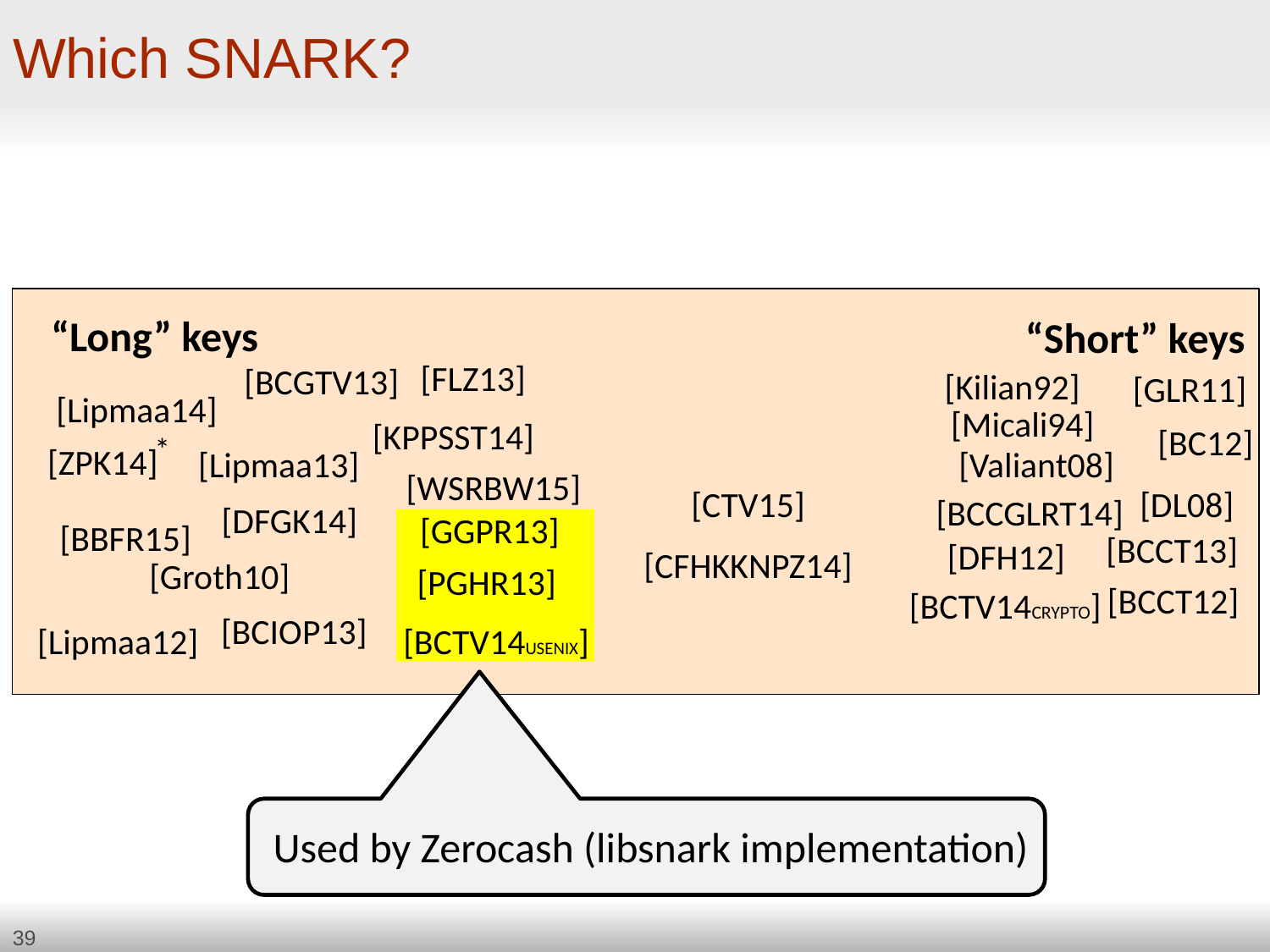

# Which SNARK?

“Long” keys
“Short” keys
[FLZ13]
[BCGTV13]
[Kilian92]
[GLR11]
[Lipmaa14]
[Micali94]
[KPPSST14]
[BC12]
*
[ZPK14]
[Valiant08]
[Lipmaa13]
[WSRBW15]
[CTV15]
[DL08]
[BCCGLRT14]
[DFGK14]
[GGPR13]

[BBFR15]
[BCCT13]
[DFH12]
[CFHKKNPZ14]
[Groth10]
[PGHR13]
[BCCT12]
[BCTV14CRYPTO]
[BCIOP13]
[Lipmaa12]
[BCTV14USENIX]

Used by Zerocash (libsnark implementation)